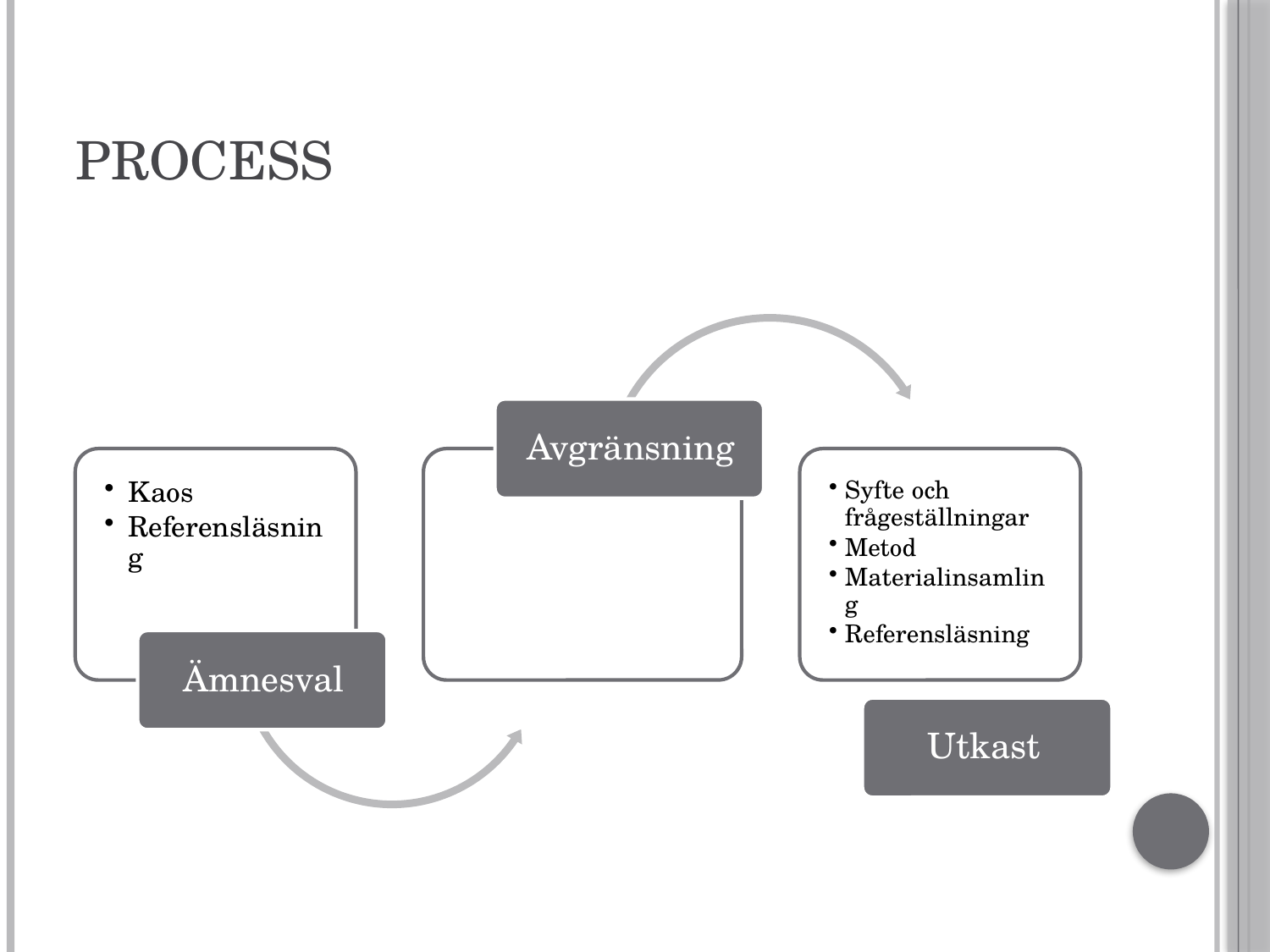

# Process
Kaos
Referensläsning

Ämnesval

Avgränsning
Syfte och frågeställningar
Metod
Materialinsamling
Referensläsning
Utkast